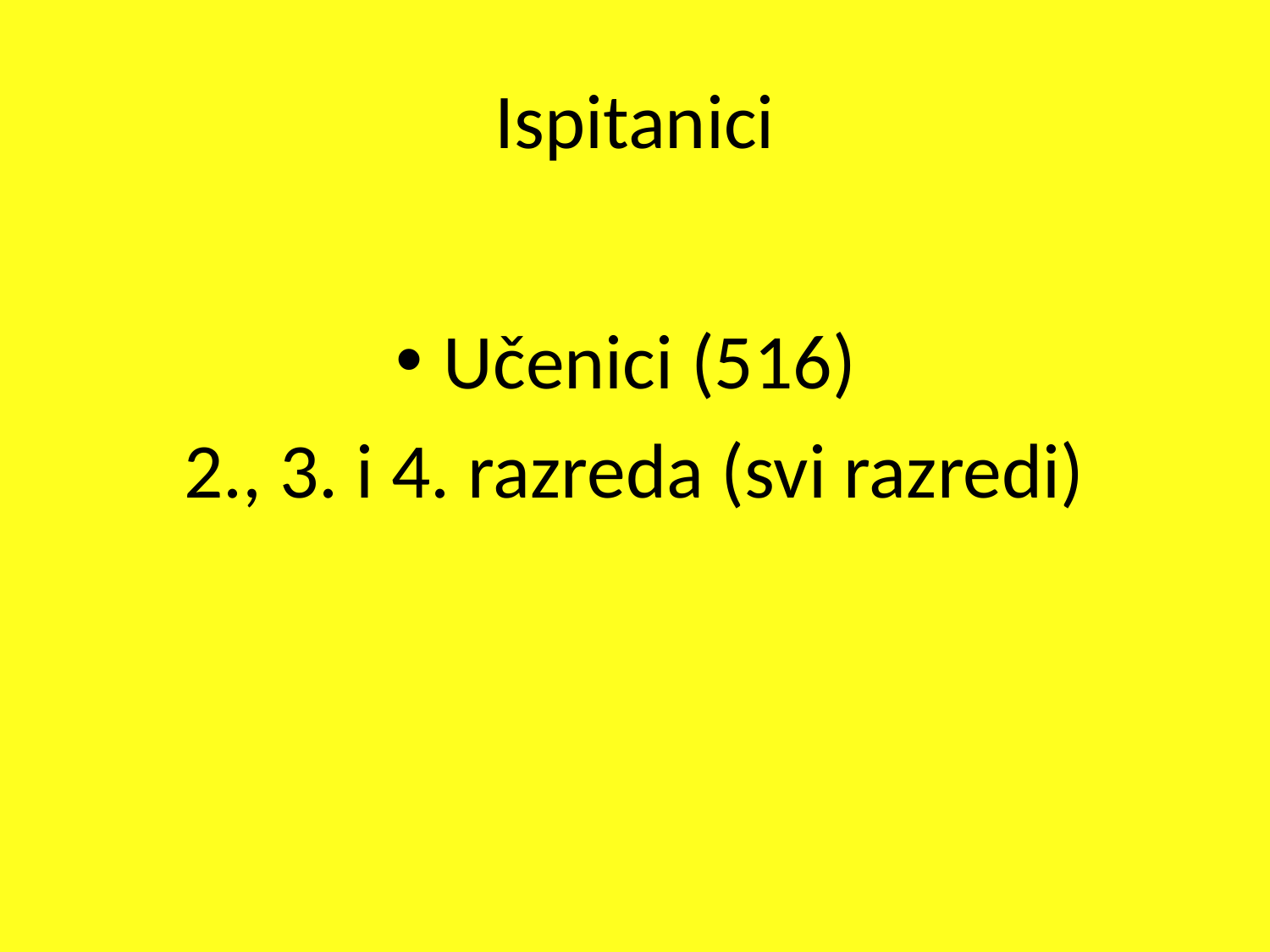

# Ispitanici

Učenici (516)
2., 3. i 4. razreda (svi razredi)